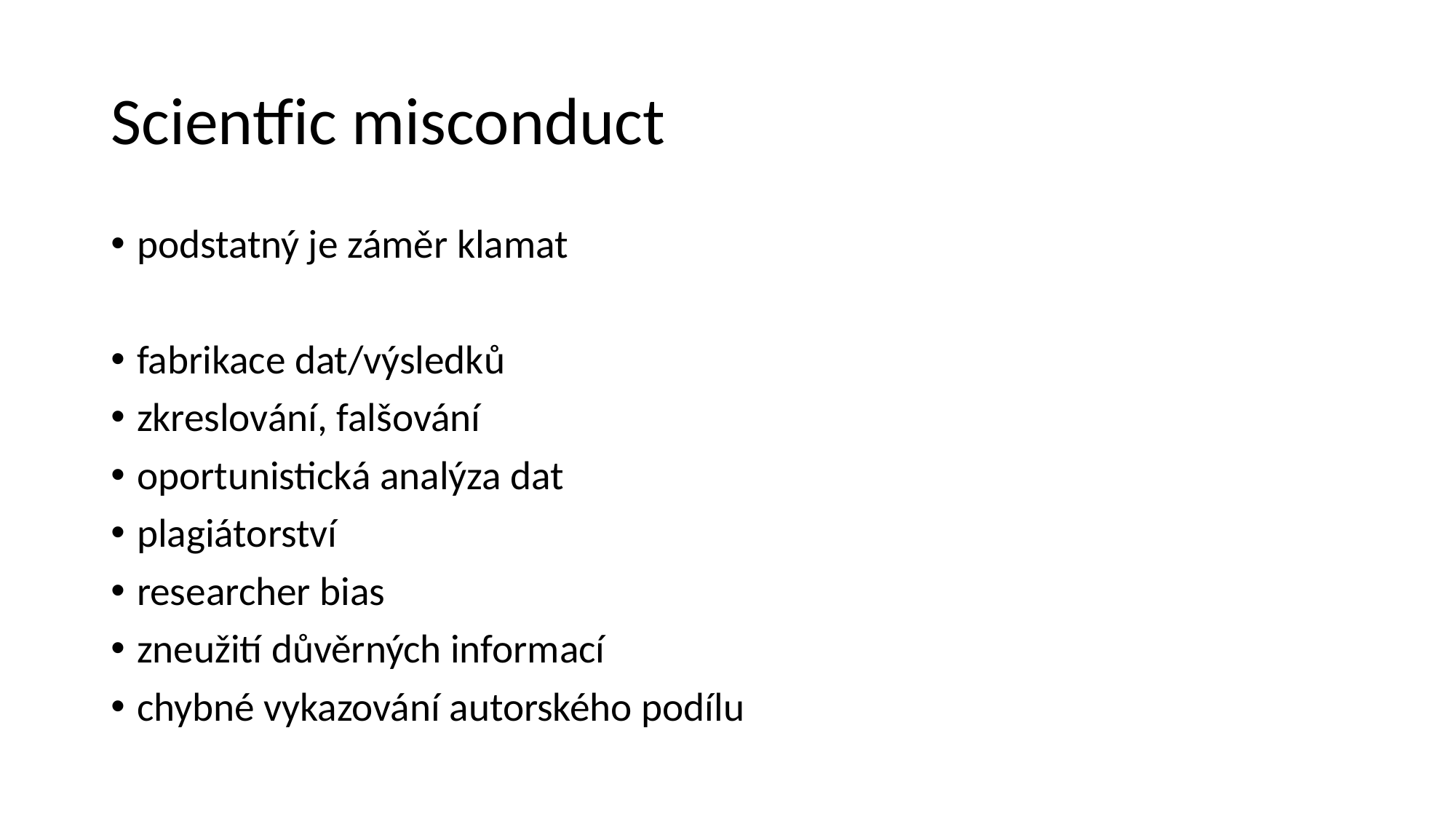

# Scientfic misconduct
podstatný je záměr klamat

fabrikace dat/výsledků
zkreslování, falšování
oportunistická analýza dat
plagiátorství
researcher bias
zneužití důvěrných informací
chybné vykazování autorského podílu